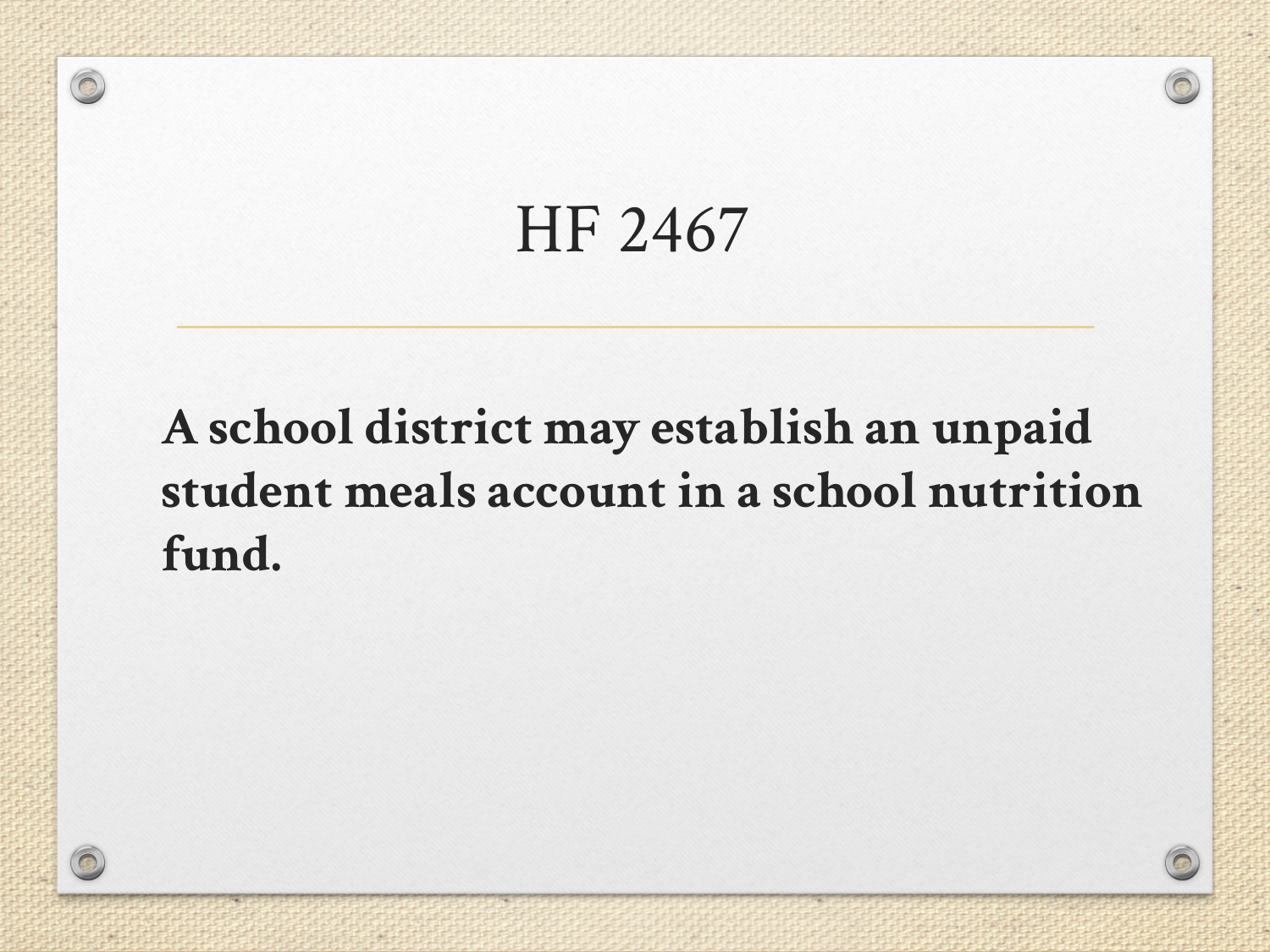

# HF 2467

A school district may establish an unpaid student meals account in a school nutrition fund.